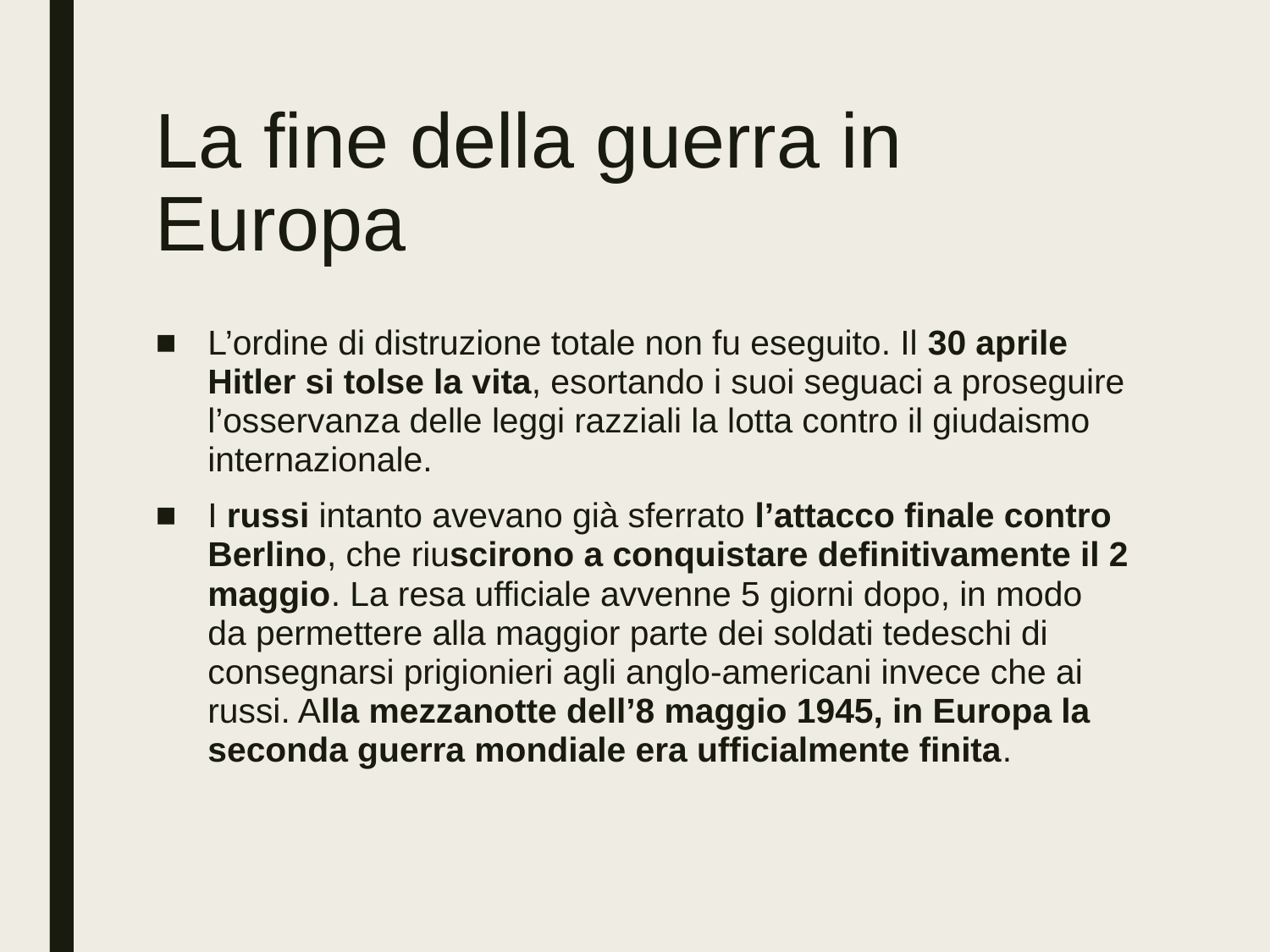

# La fine della guerra in Europa
L’ordine di distruzione totale non fu eseguito. Il 30 aprile Hitler si tolse la vita, esortando i suoi seguaci a proseguire l’osservanza delle leggi razziali la lotta contro il giudaismo internazionale.
I russi intanto avevano già sferrato l’attacco finale contro Berlino, che riuscirono a conquistare definitivamente il 2 maggio. La resa ufficiale avvenne 5 giorni dopo, in modo da permettere alla maggior parte dei soldati tedeschi di consegnarsi prigionieri agli anglo-americani invece che ai russi. Alla mezzanotte dell’8 maggio 1945, in Europa la seconda guerra mondiale era ufficialmente finita.